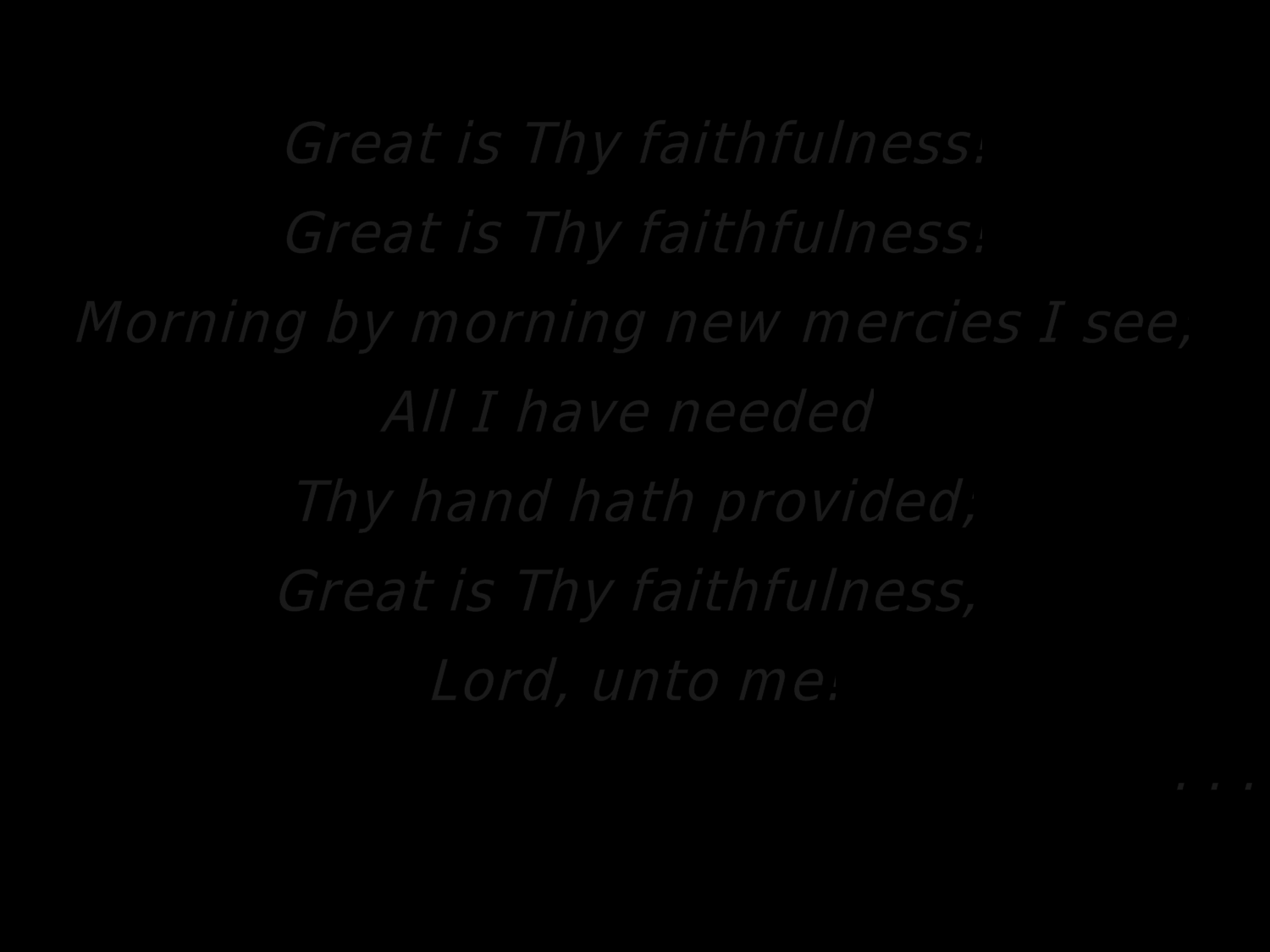

Great is Thy faithfulness!
Great is Thy faithfulness!
Morning by morning new mercies I see;
All I have needed
Thy hand hath provided;
Great is Thy faithfulness,
Lord, unto me!
. . .